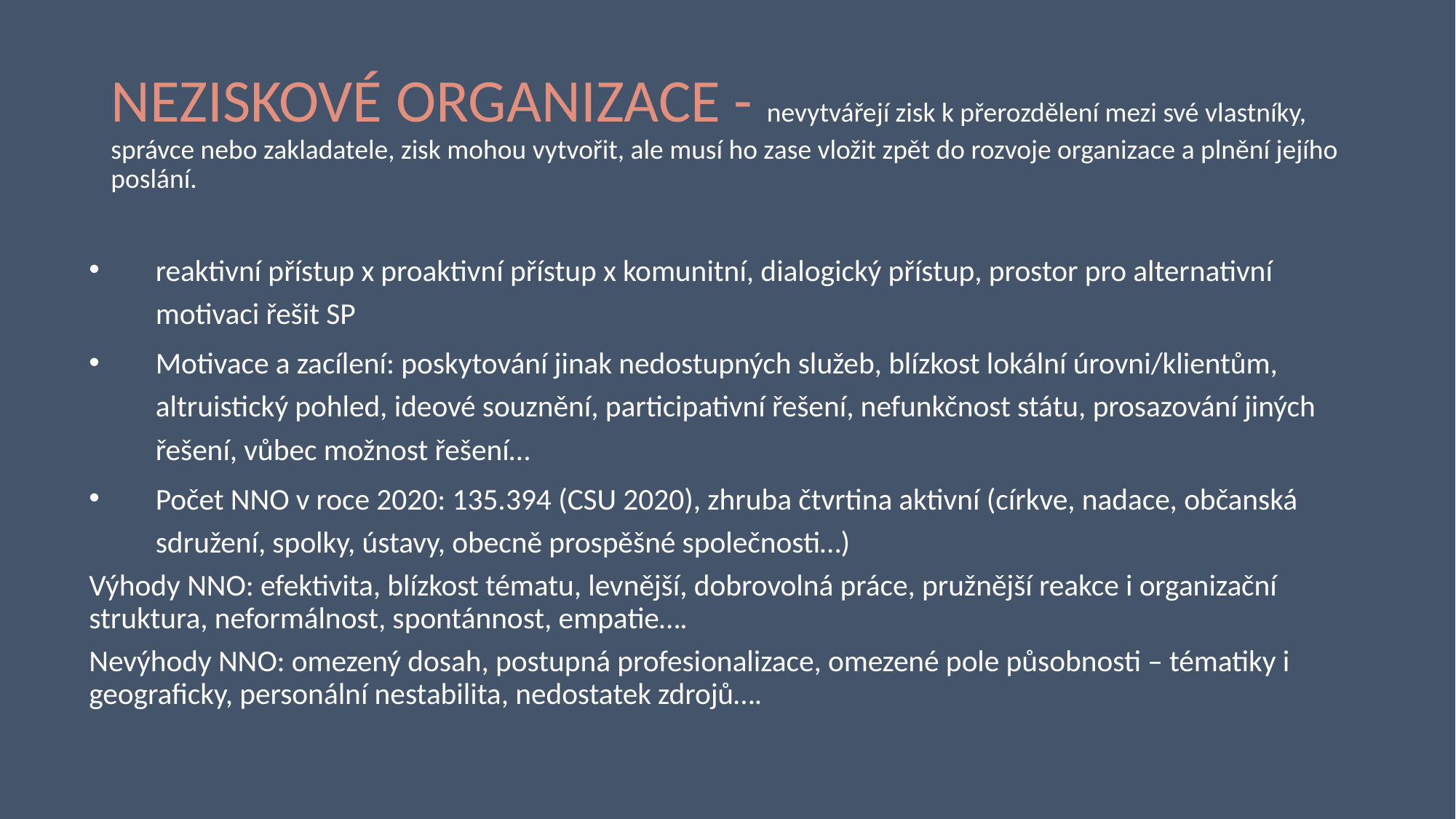

# NEZISKOVÉ ORGANIZACE - nevytvářejí zisk k přerozdělení mezi své vlastníky, správce nebo zakladatele, zisk mohou vytvořit, ale musí ho zase vložit zpět do rozvoje organizace a plnění jejího poslání.
reaktivní přístup x proaktivní přístup x komunitní, dialogický přístup, prostor pro alternativní motivaci řešit SP
Motivace a zacílení: poskytování jinak nedostupných služeb, blízkost lokální úrovni/klientům, altruistický pohled, ideové souznění, participativní řešení, nefunkčnost státu, prosazování jiných řešení, vůbec možnost řešení…
Počet NNO v roce 2020: 135.394 (CSU 2020), zhruba čtvrtina aktivní (církve, nadace, občanská sdružení, spolky, ústavy, obecně prospěšné společnosti…)
Výhody NNO: efektivita, blízkost tématu, levnější, dobrovolná práce, pružnější reakce i organizační struktura, neformálnost, spontánnost, empatie….
Nevýhody NNO: omezený dosah, postupná profesionalizace, omezené pole působnosti – tématiky i geograficky, personální nestabilita, nedostatek zdrojů….